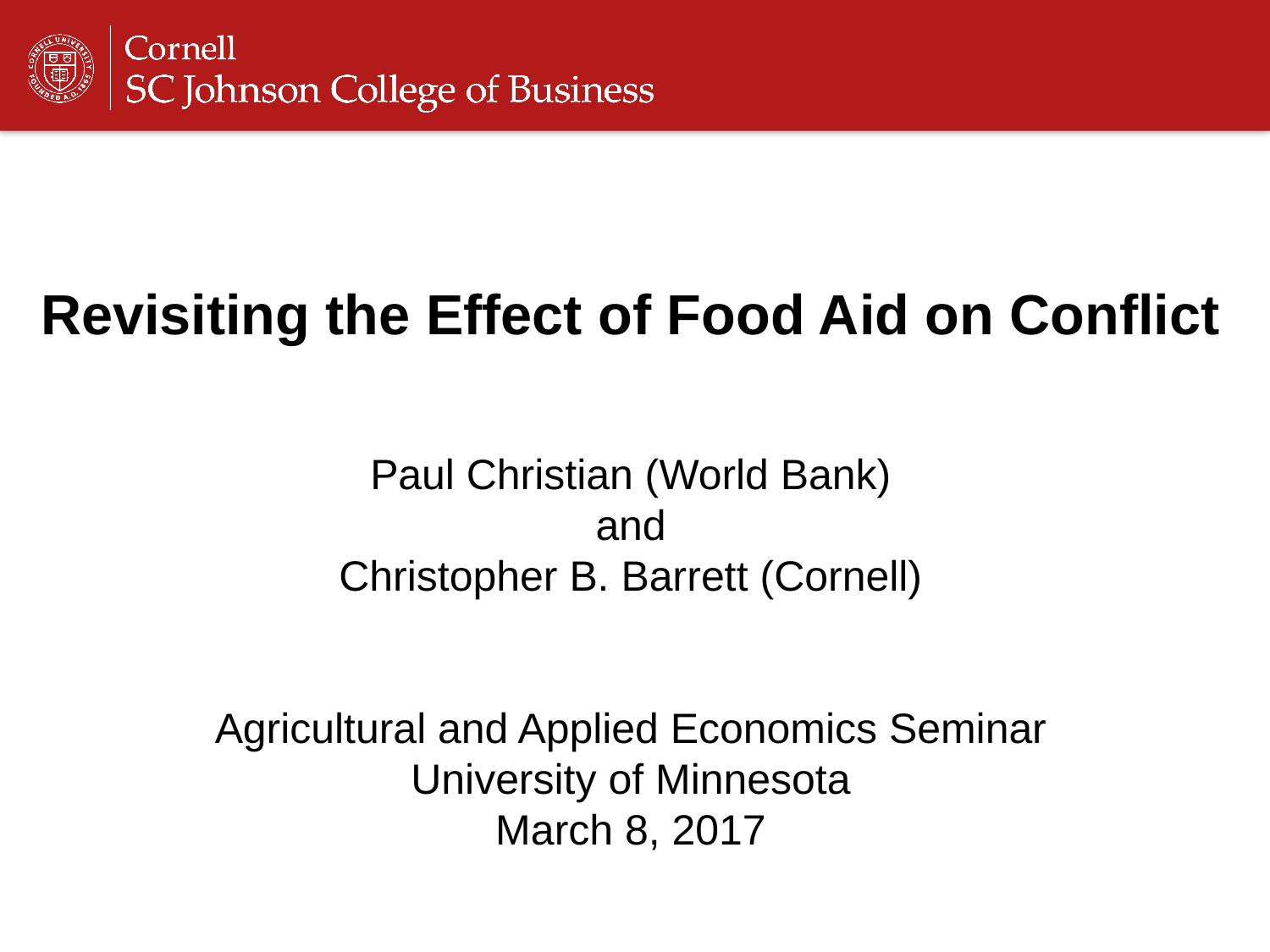

Revisiting the Effect of Food Aid on Conflict

Paul Christian (World Bank)
and
Christopher B. Barrett (Cornell)

Agricultural and Applied Economics Seminar
University of Minnesota
March 8, 2017